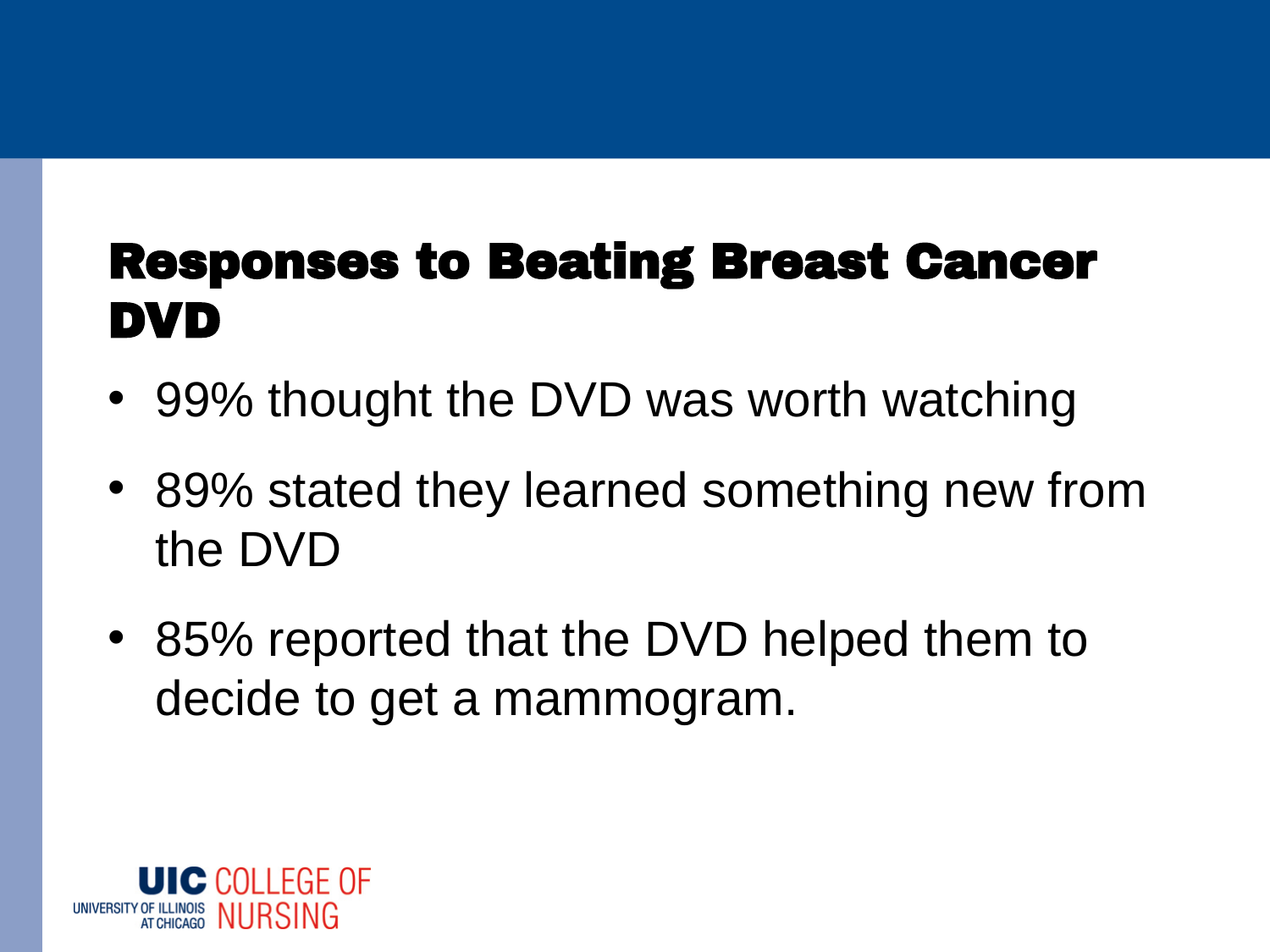

#
Responses to Beating Breast Cancer DVD
99% thought the DVD was worth watching
89% stated they learned something new from
the DVD
85% reported that the DVD helped them to decide to get a mammogram.